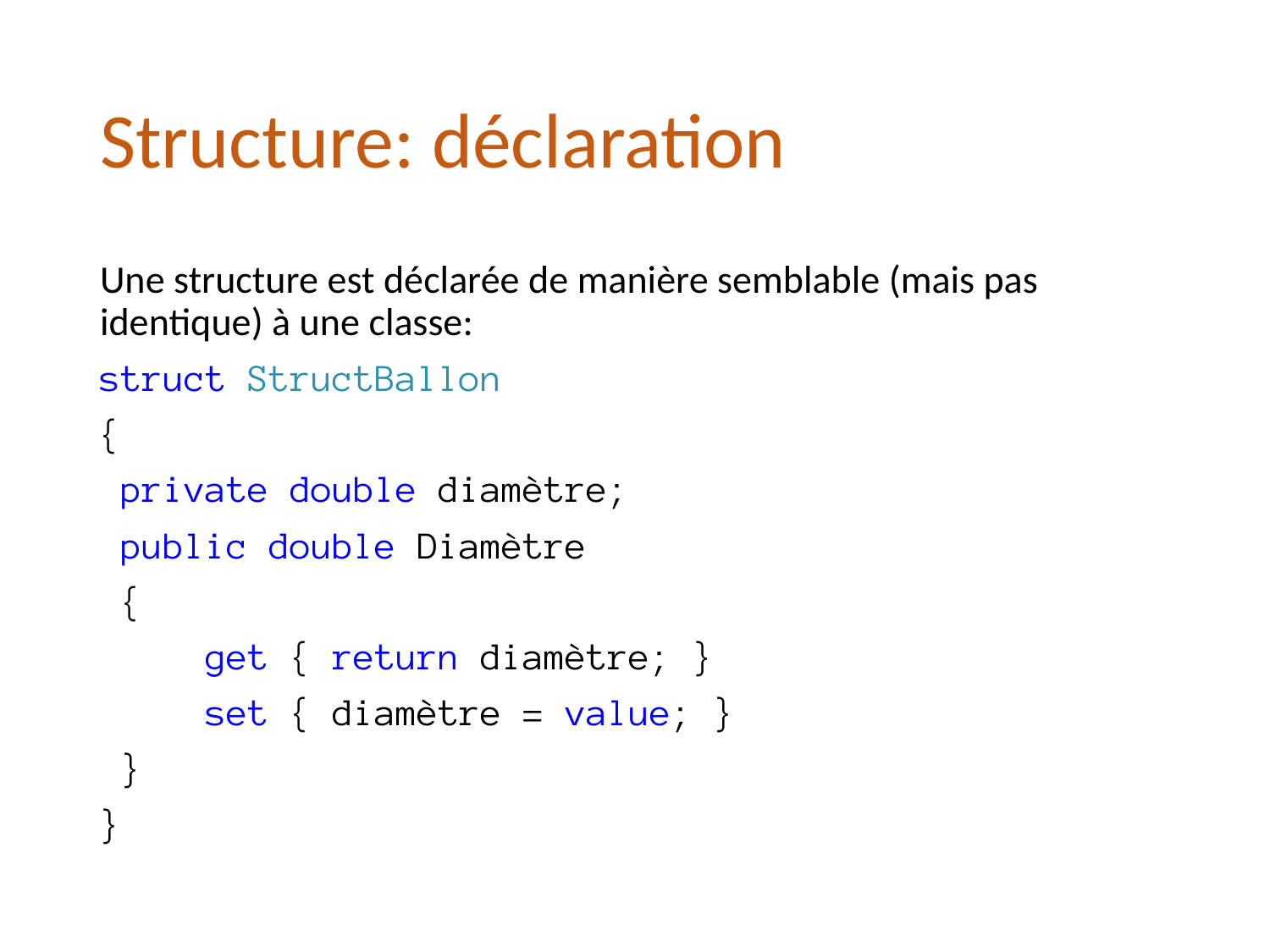

# Structure: déclaration
Une structure est déclarée de manière semblable (mais pas identique) à une classe:
struct StructBallon
{
 private double diamètre;
 public double Diamètre
 {
     get { return diamètre; }
     set { diamètre = value; }
 }
}